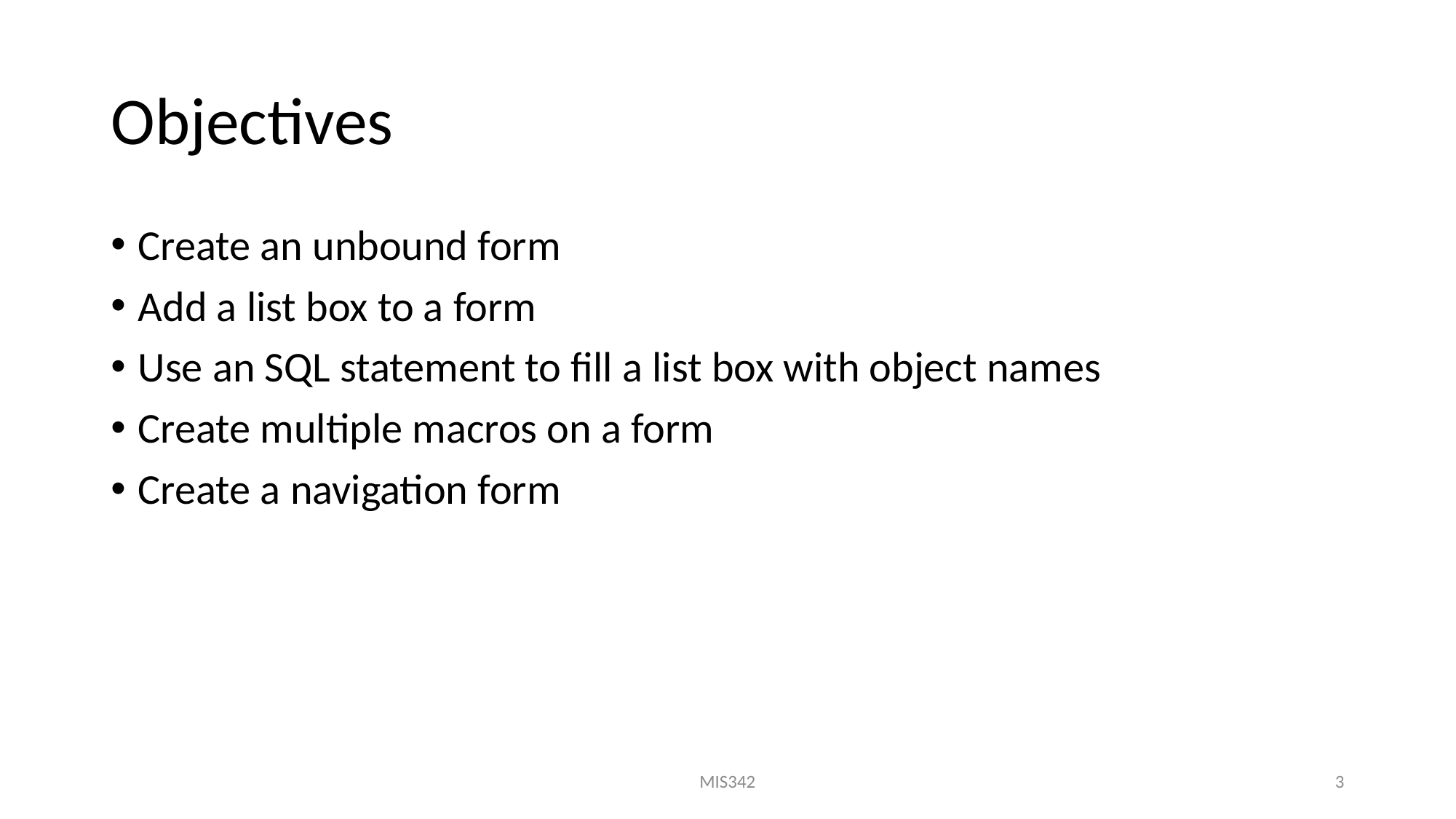

# Objectives
Create an unbound form
Add a list box to a form
Use an SQL statement to fill a list box with object names
Create multiple macros on a form
Create a navigation form
MIS342
3